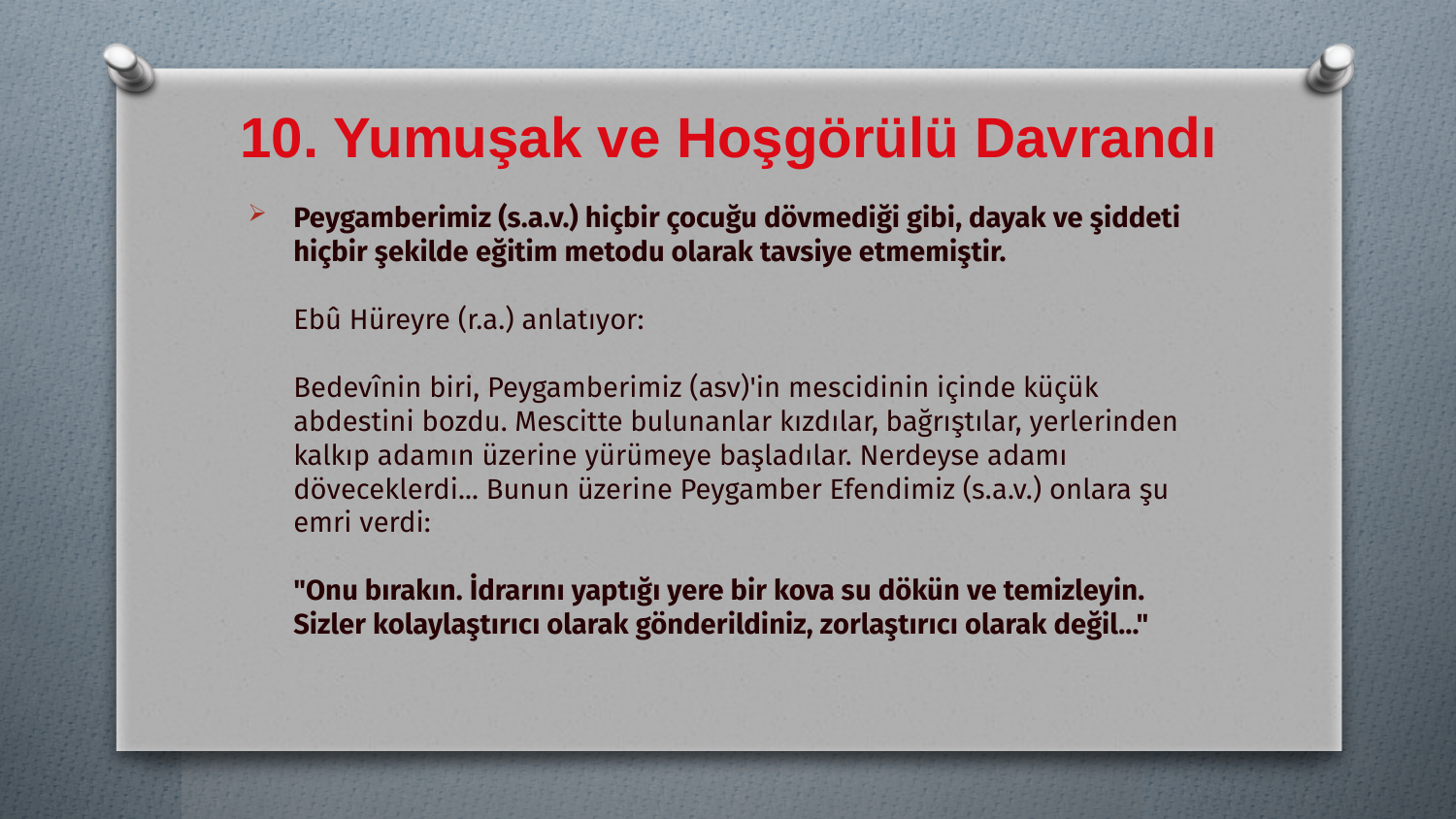

# 10. Yumuşak ve Hoşgörülü Davrandı
Peygamberimiz (s.a.v.) hiçbir çocuğu dövmediği gibi, dayak ve şiddeti hiçbir şekilde eğitim metodu olarak tavsiye etmemiştir.
Ebû Hüreyre (r.a.) anlatıyor:
Bedevînin biri, Peygamberimiz (asv)'in mescidinin içinde küçük abdestini bozdu. Mescitte bulunanlar kızdılar, bağrıştılar, yerlerinden kalkıp adamın üzerine yürümeye başladılar. Nerdeyse adamı döveceklerdi... Bunun üzerine Peygamber Efendimiz (s.a.v.) onlara şu emri verdi:
"Onu bırakın. İdrarını yaptığı yere bir kova su dökün ve temizleyin. Sizler kolaylaştırıcı olarak gönderildiniz, zorlaştırıcı olarak değil…"